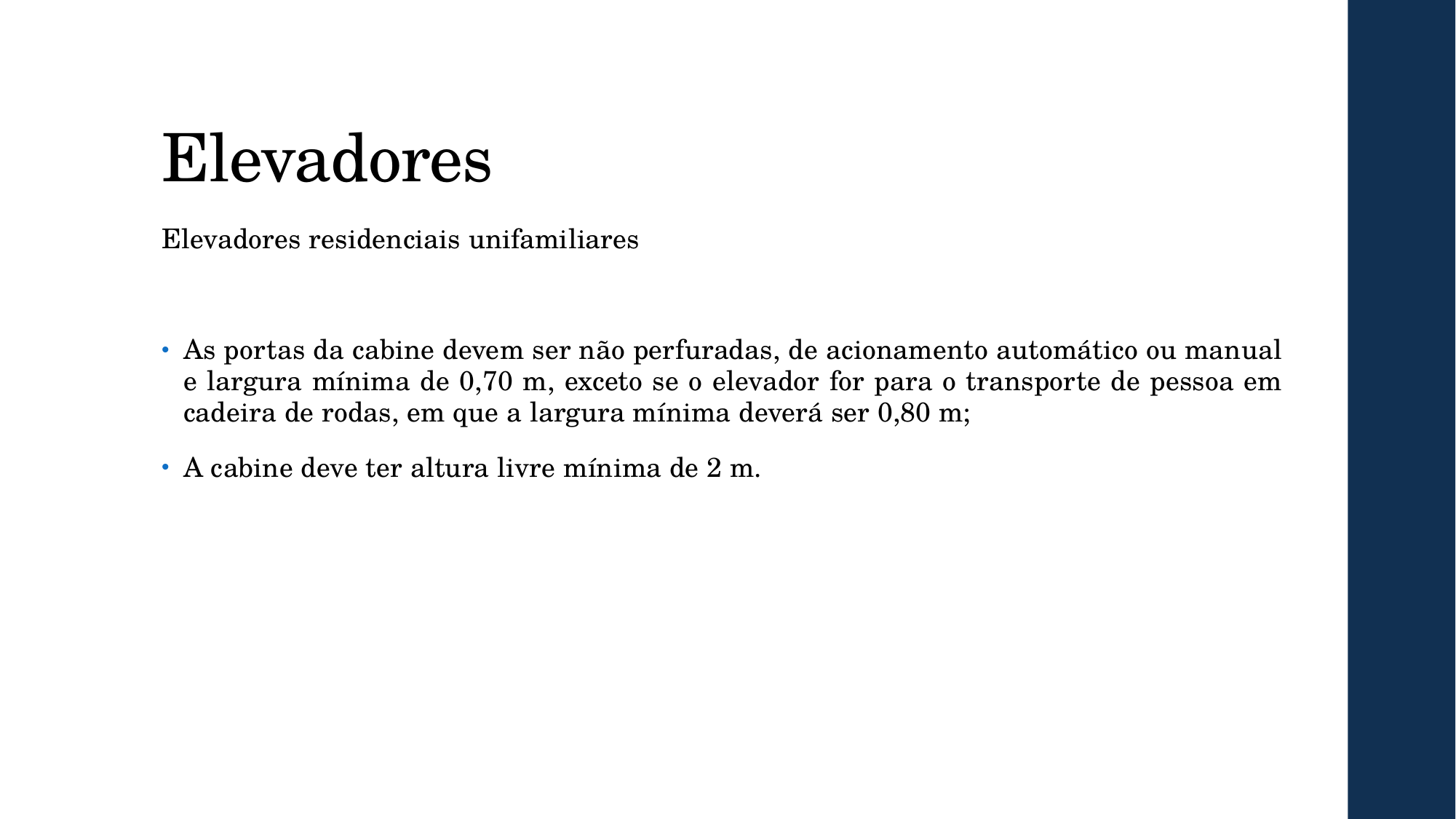

# Elevadores
Elevadores residenciais unifamiliares

As portas da cabine devem ser não perfuradas, de acionamento automático ou manual e largura mínima de 0,70 m, exceto se o elevador for para o transporte de pessoa em cadeira de rodas, em que a largura mínima deverá ser 0,80 m;
A cabine deve ter altura livre mínima de 2 m.